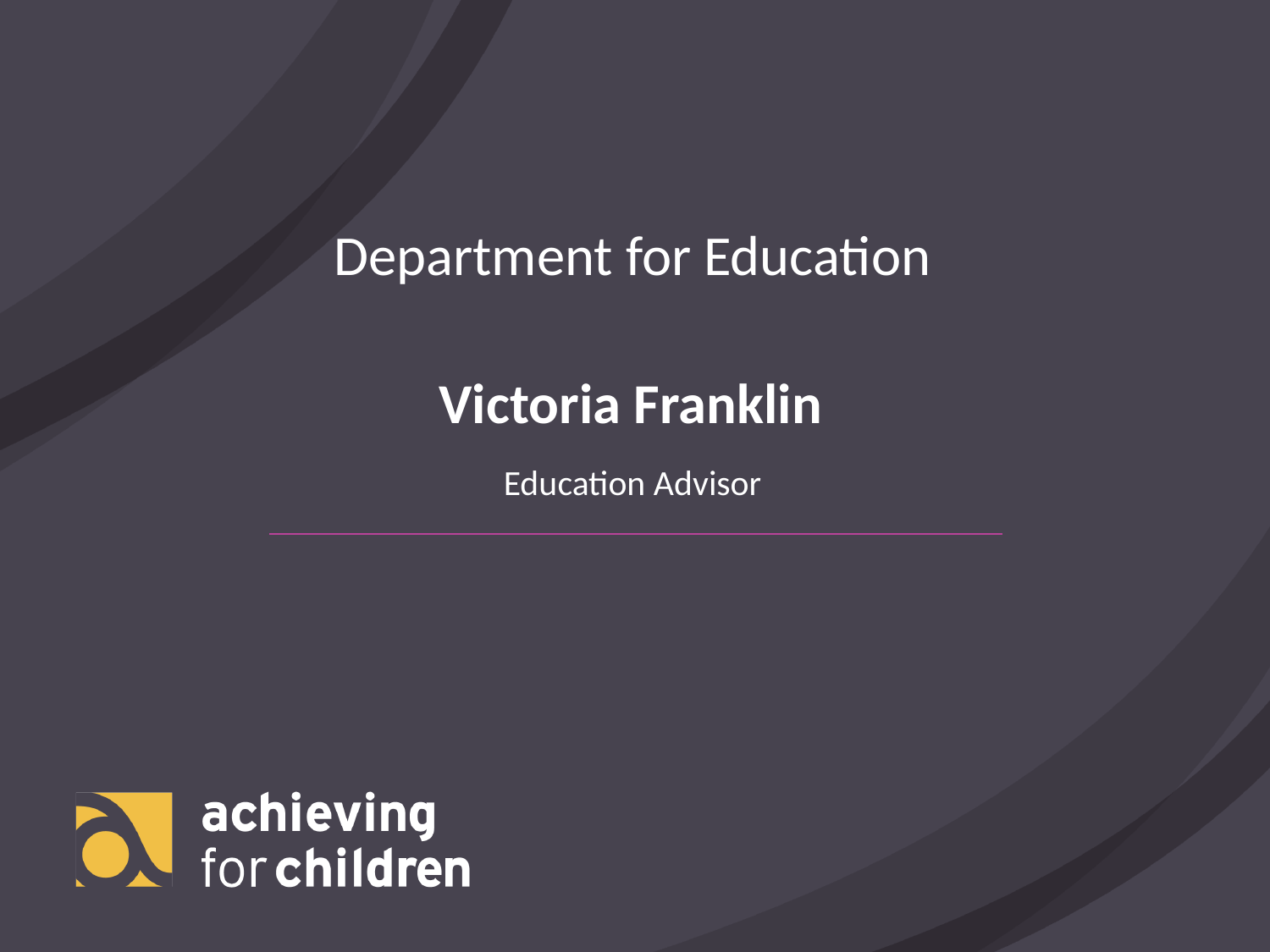

Department for Education

Victoria Franklin
Education Advisor